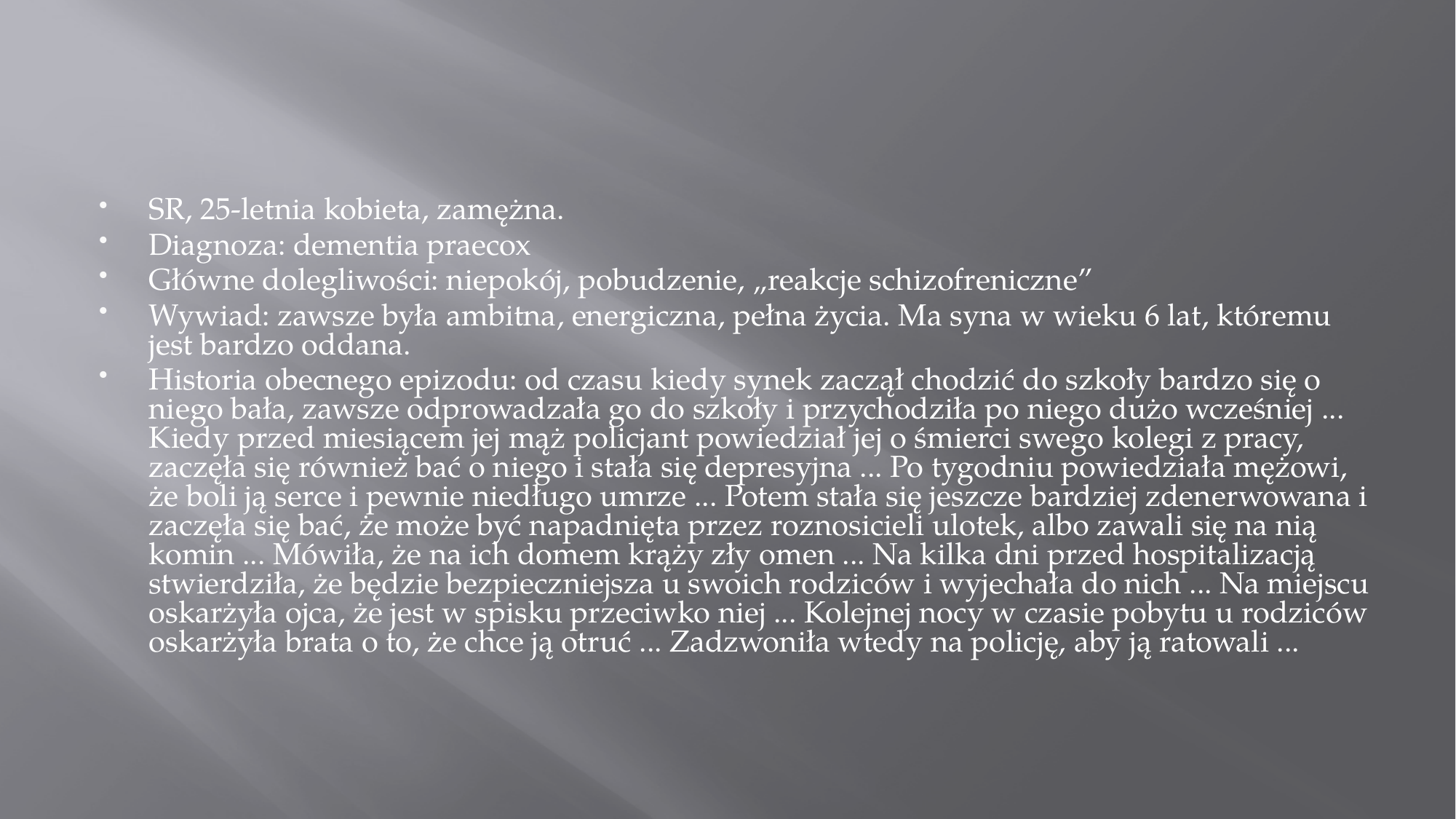

#
SR, 25-letnia kobieta, zamężna.
Diagnoza: dementia praecox
Główne dolegliwości: niepokój, pobudzenie, „reakcje schizofreniczne”
Wywiad: zawsze była ambitna, energiczna, pełna życia. Ma syna w wieku 6 lat, któremu jest bardzo oddana.
Historia obecnego epizodu: od czasu kiedy synek zaczął chodzić do szkoły bardzo się o niego bała, zawsze odprowadzała go do szkoły i przychodziła po niego dużo wcześniej ... Kiedy przed miesiącem jej mąż policjant powiedział jej o śmierci swego kolegi z pracy, zaczęła się również bać o niego i stała się depresyjna ... Po tygodniu powiedziała mężowi, że boli ją serce i pewnie niedługo umrze ... Potem stała się jeszcze bardziej zdenerwowana i zaczęła się bać, że może być napadnięta przez roznosicieli ulotek, albo zawali się na nią komin ... Mówiła, że na ich domem krąży zły omen ... Na kilka dni przed hospitalizacją stwierdziła, że będzie bezpieczniejsza u swoich rodziców i wyjechała do nich ... Na miejscu oskarżyła ojca, że jest w spisku przeciwko niej ... Kolejnej nocy w czasie pobytu u rodziców oskarżyła brata o to, że chce ją otruć ... Zadzwoniła wtedy na policję, aby ją ratowali ...